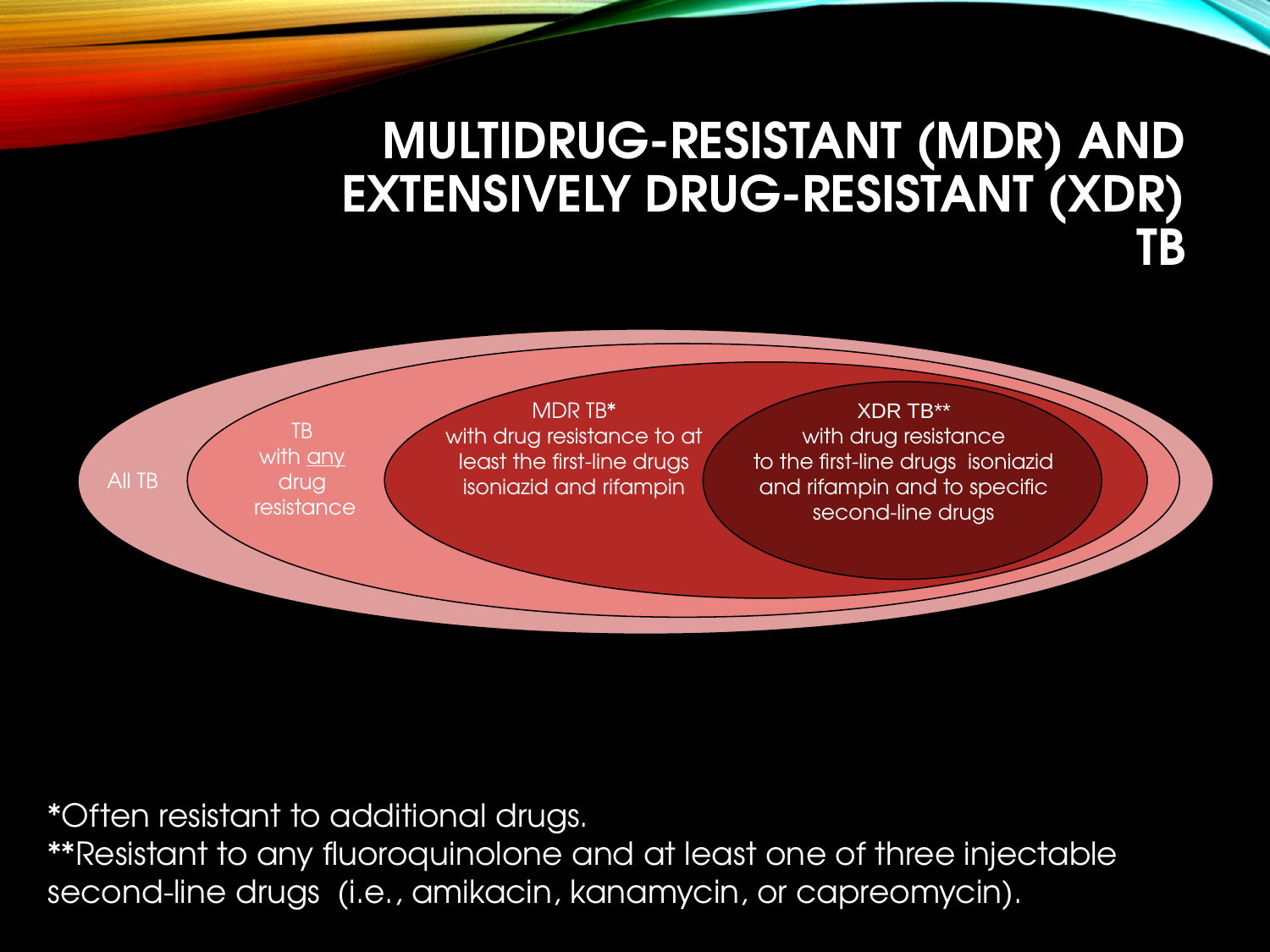

# Multidrug-Resistant (MDR) and Extensively Drug-Resistant (XDR) TB

XDR TB**
with drug resistance
to the first-line drugs  isoniazid and rifampin and to specific second-line drugs
MDR TB*
with drug resistance to at least the first-line drugs isoniazid and rifampin
TB
with any
drug
resistance
All TB
*Often resistant to additional drugs.
**Resistant to any fluoroquinolone and at least one of three injectable second-line drugs  (i.e., amikacin, kanamycin, or capreomycin).